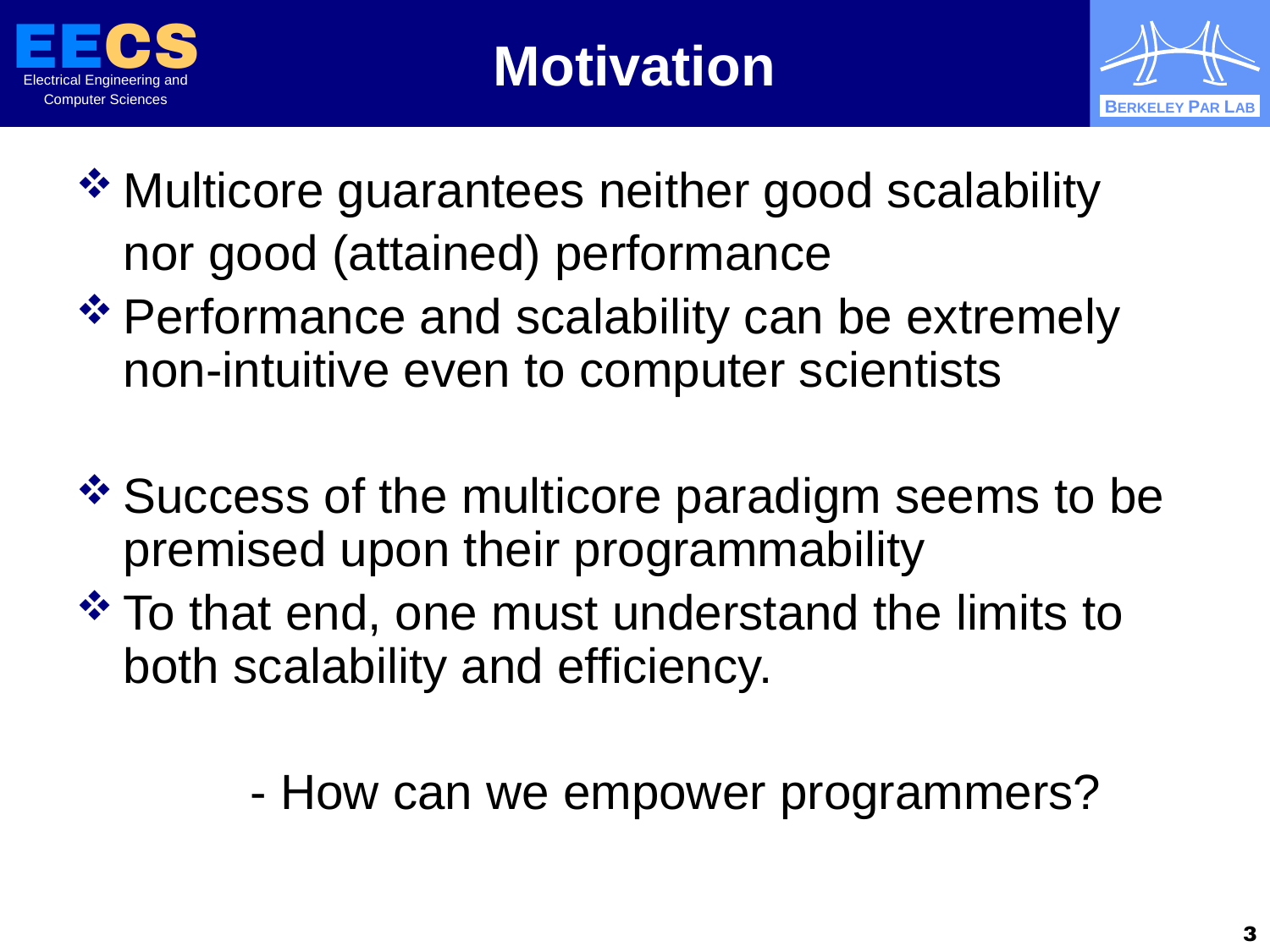

# Motivation
Multicore guarantees neither good scalability
	nor good (attained) performance
Performance and scalability can be extremely non-intuitive even to computer scientists

Success of the multicore paradigm seems to be premised upon their programmability
To that end, one must understand the limits to both scalability and efficiency.

		- How can we empower programmers?
3